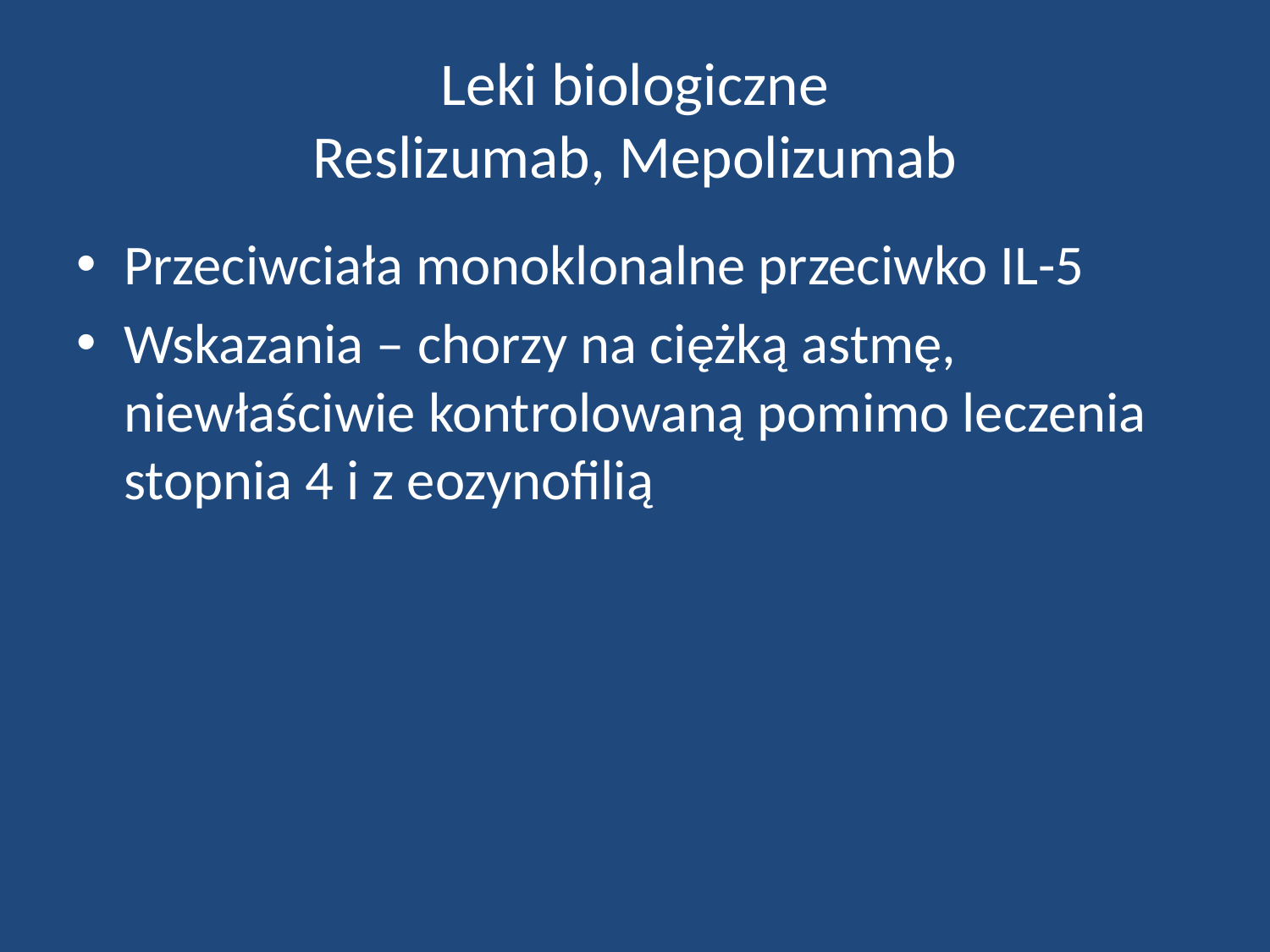

# Leki biologiczne Reslizumab, Mepolizumab
Przeciwciała monoklonalne przeciwko IL-5
Wskazania – chorzy na ciężką astmę, niewłaściwie kontrolowaną pomimo leczenia stopnia 4 i z eozynofilią